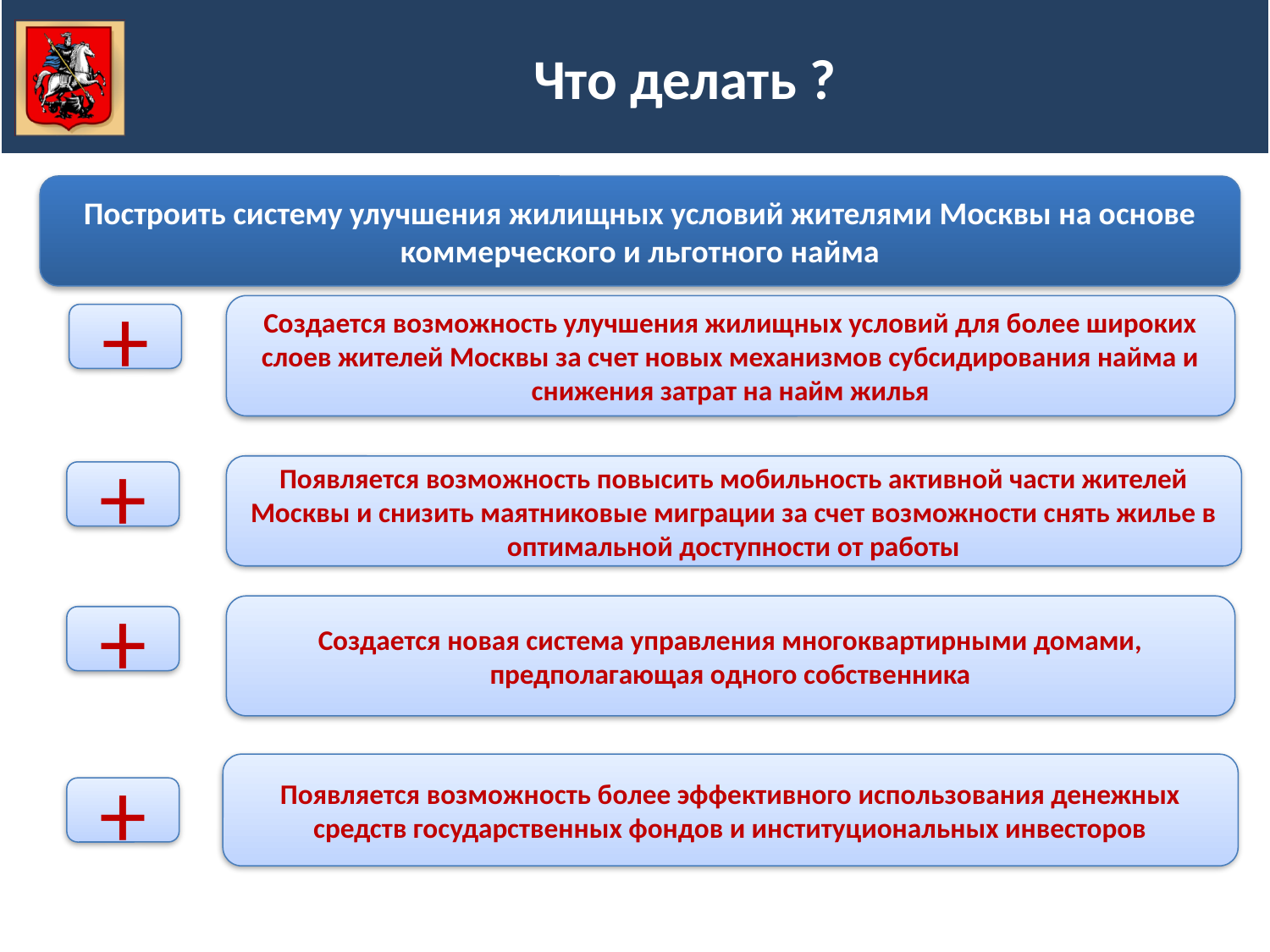

Что делать ?
Построить систему улучшения жилищных условий жителями Москвы на основе коммерческого и льготного найма
Создается возможность улучшения жилищных условий для более широких слоев жителей Москвы за счет новых механизмов субсидирования найма и снижения затрат на найм жилья
+
Появляется возможность повысить мобильность активной части жителей Москвы и снизить маятниковые миграции за счет возможности снять жилье в оптимальной доступности от работы
+
Создается новая система управления многоквартирными домами, предполагающая одного собственника
+
Появляется возможность более эффективного использования денежных средств государственных фондов и институциональных инвесторов
+